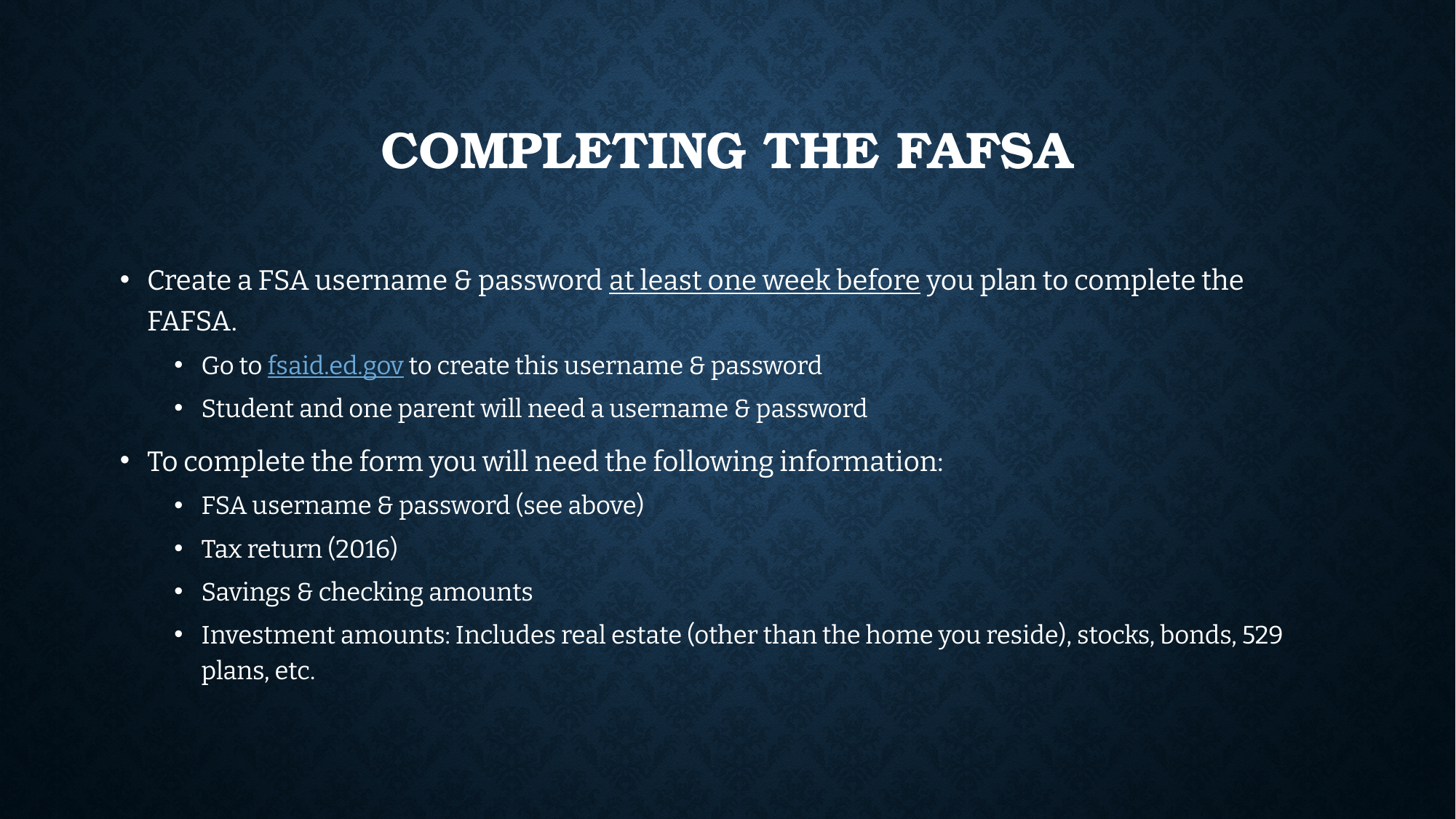

# Completing the fafsa
Create a FSA username & password at least one week before you plan to complete the FAFSA.
Go to fsaid.ed.gov to create this username & password
Student and one parent will need a username & password
To complete the form you will need the following information:
FSA username & password (see above)
Tax return (2016)
Savings & checking amounts
Investment amounts: Includes real estate (other than the home you reside), stocks, bonds, 529 plans, etc.